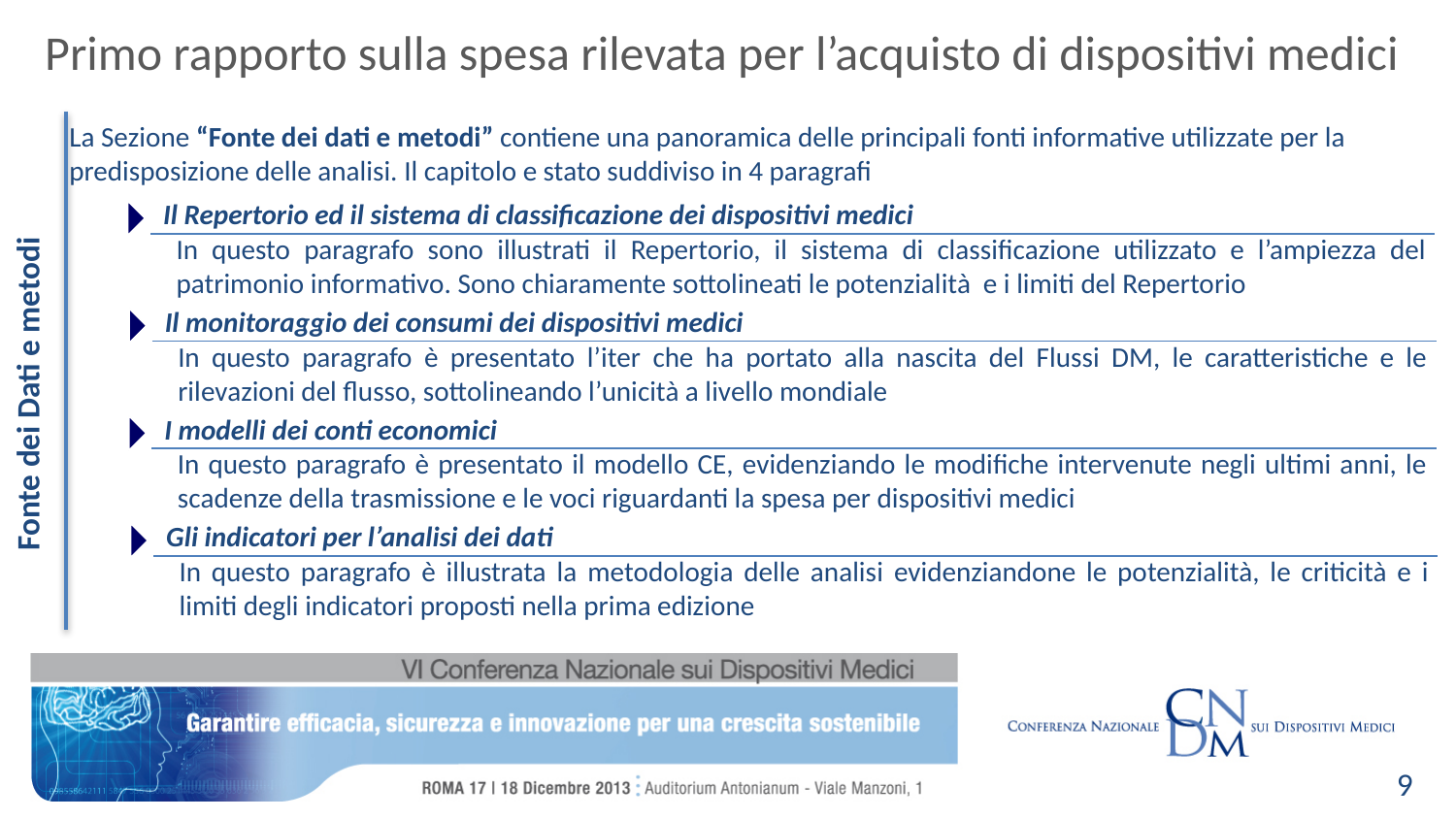

Primo rapporto sulla spesa rilevata per l’acquisto di dispositivi medici

Fonte dei Dati e metodi
La Sezione “Fonte dei dati e metodi” contiene una panoramica delle principali fonti informative utilizzate per la predisposizione delle analisi. Il capitolo e stato suddiviso in 4 paragrafi

Il Repertorio ed il sistema di classificazione dei dispositivi medici
In questo paragrafo sono illustrati il Repertorio, il sistema di classificazione utilizzato e l’ampiezza del patrimonio informativo. Sono chiaramente sottolineati le potenzialità  e i limiti del Repertorio

Il monitoraggio dei consumi dei dispositivi medici

In questo paragrafo è presentato l’iter che ha portato alla nascita del Flussi DM, le caratteristiche e le rilevazioni del flusso, sottolineando l’unicità a livello mondiale
I modelli dei conti economici

In questo paragrafo è presentato il modello CE, evidenziando le modifiche intervenute negli ultimi anni, le scadenze della trasmissione e le voci riguardanti la spesa per dispositivi medici
Gli indicatori per l’analisi dei dati

In questo paragrafo è illustrata la metodologia delle analisi evidenziandone le potenzialità, le criticità e i limiti degli indicatori proposti nella prima edizione
9